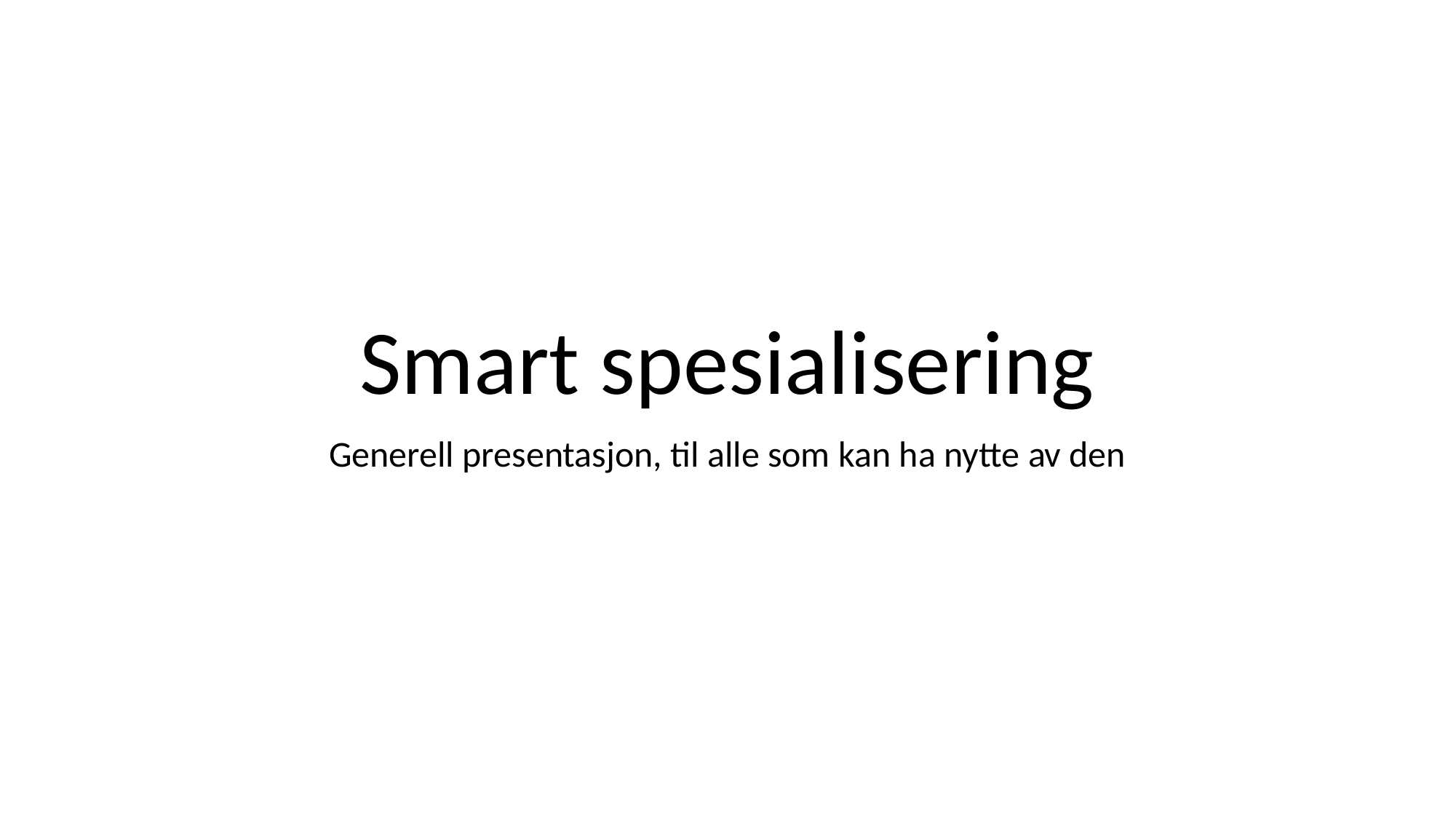

# Smart spesialisering
Generell presentasjon, til alle som kan ha nytte av den